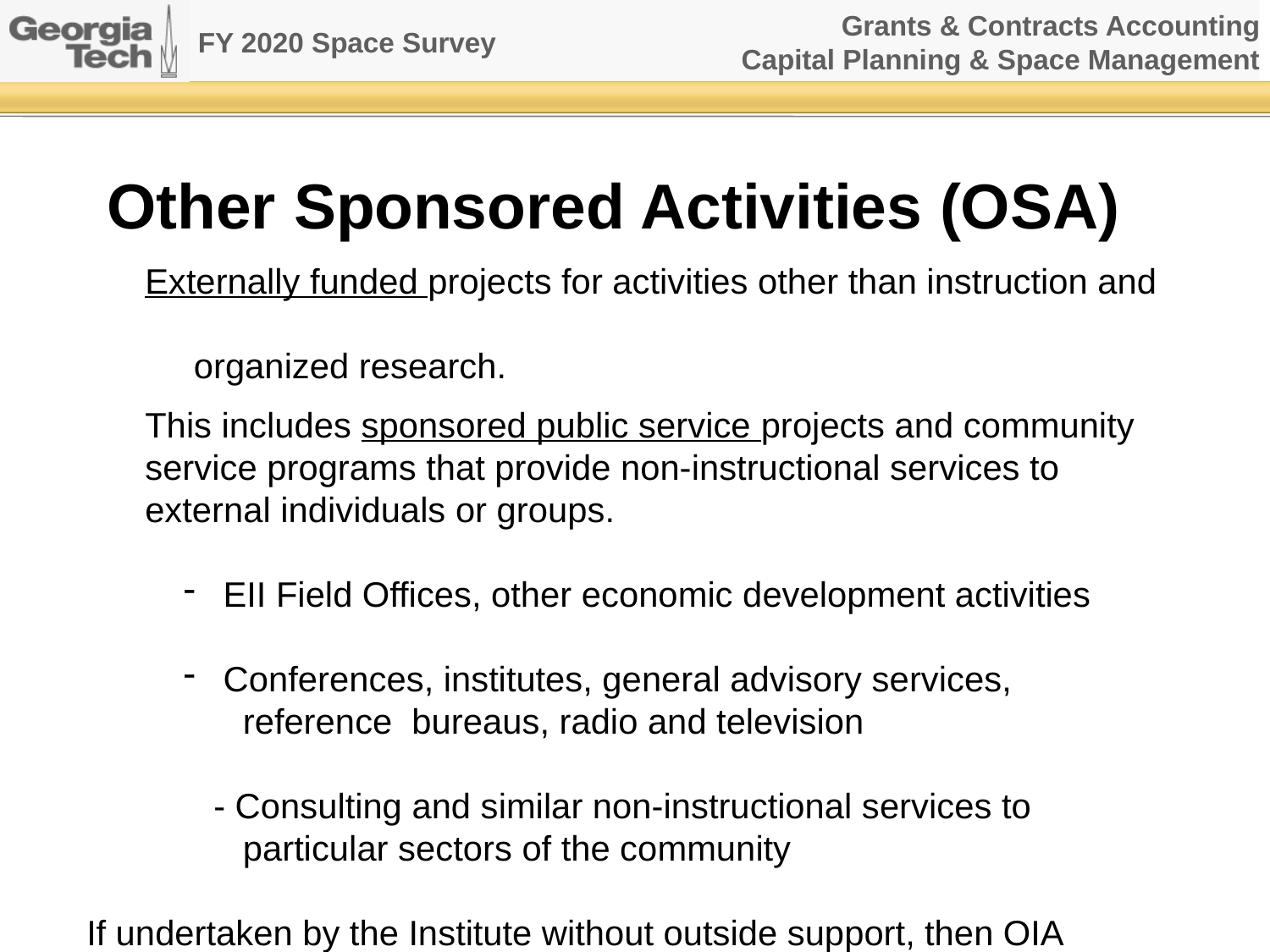

Other Sponsored Activities (OSA)

      Externally funded projects for activities other than instruction and
           organized research.

      This includes sponsored public service projects and community
      service programs that provide non-instructional services to
      external individuals or groups.

 EII Field Offices, other economic development activities

 Conferences, institutes, general advisory services,
   reference  bureaus, radio and television

- Consulting and similar non-instructional services to
	   particular sectors of the community

If undertaken by the Institute without outside support, then OIA